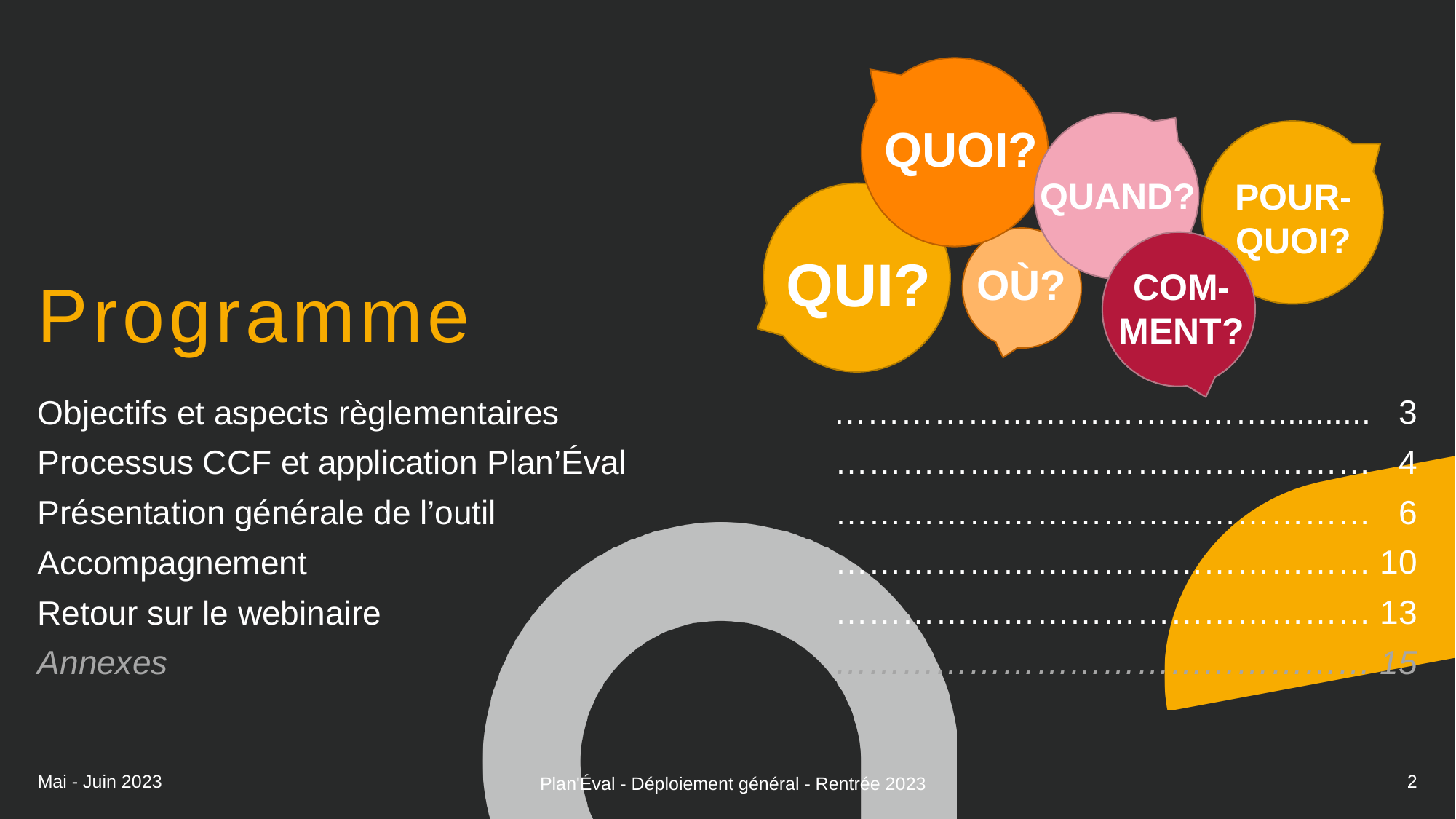

Quoi?

Quand?
Pour-
quoi?

Qui?
Où?
Com-
ment?
# Programme
…………………………………...........   3
…………………………………………   4
…………………………………………   6
………………………………………… 10
………………………………………… 13
………………………………………… 15
Objectifs et aspects règlementaires
Processus CCF et application Plan’Éval
Présentation générale de l’outil
Accompagnement
Retour sur le webinaire
Annexes
Mai - Juin 2023
2
Plan'Éval - Déploiement général - Rentrée 2023